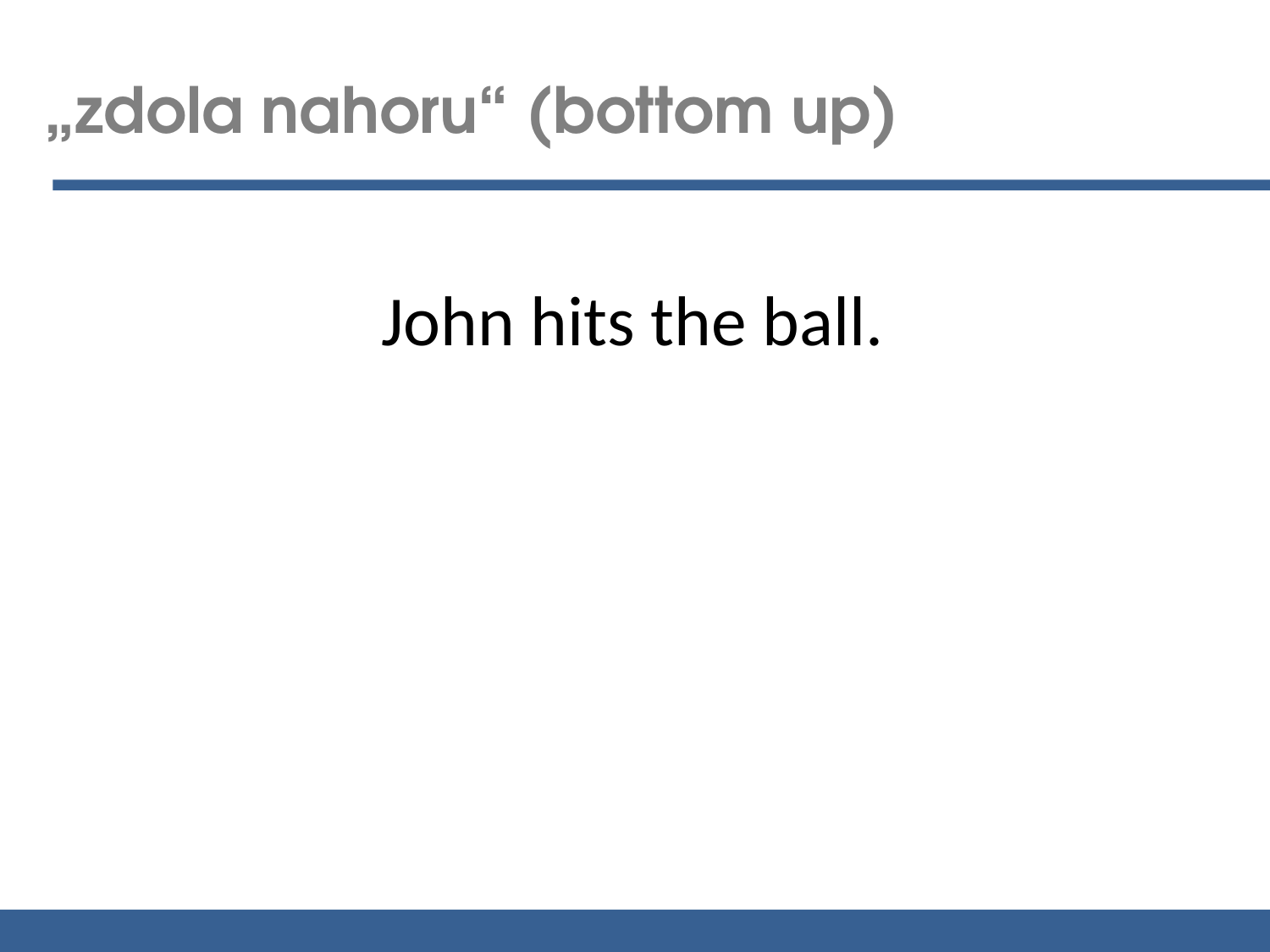

„zdola nahoru“ (bottom up)

John hits the ball.